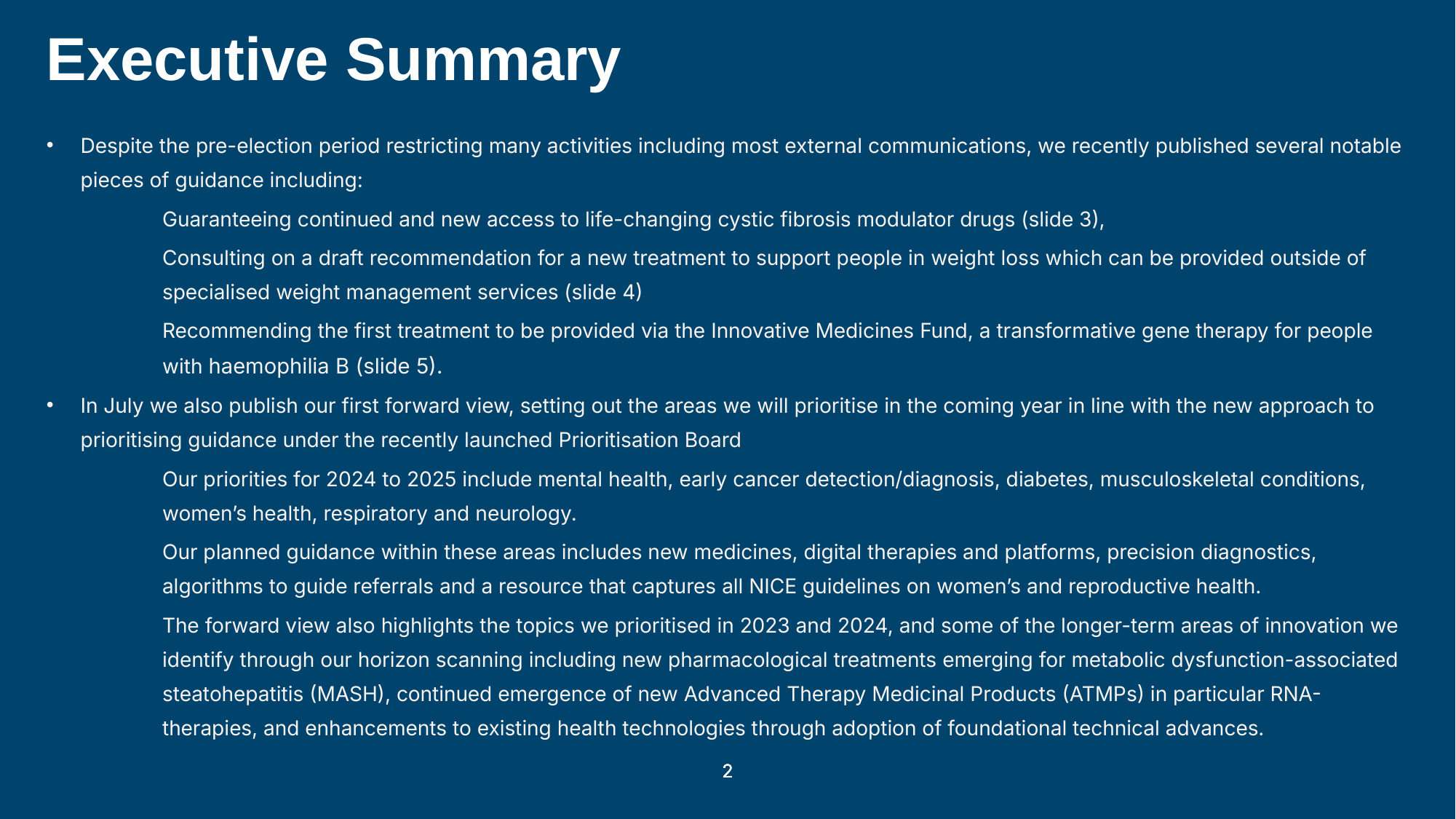

# Executive Summary
Despite the pre-election period restricting many activities including most external communications, we recently published several notable pieces of guidance including:
Guaranteeing continued and new access to life-changing cystic fibrosis modulator drugs (slide 3),
Consulting on a draft recommendation for a new treatment to support people in weight loss which can be provided outside of specialised weight management services (slide 4)
Recommending the first treatment to be provided via the Innovative Medicines Fund, a transformative gene therapy for people with haemophilia B (slide 5).
In July we also publish our first forward view, setting out the areas we will prioritise in the coming year in line with the new approach to prioritising guidance under the recently launched Prioritisation Board
Our priorities for 2024 to 2025 include mental health, early cancer detection/diagnosis, diabetes, musculoskeletal conditions, women’s health, respiratory and neurology.
Our planned guidance within these areas includes new medicines, digital therapies and platforms, precision diagnostics, algorithms to guide referrals and a resource that captures all NICE guidelines on women’s and reproductive health.
The forward view also highlights the topics we prioritised in 2023 and 2024, and some of the longer-term areas of innovation we identify through our horizon scanning including new pharmacological treatments emerging for metabolic dysfunction-associated steatohepatitis (MASH), continued emergence of new Advanced Therapy Medicinal Products (ATMPs) in particular RNA-therapies, and enhancements to existing health technologies through adoption of foundational technical advances.